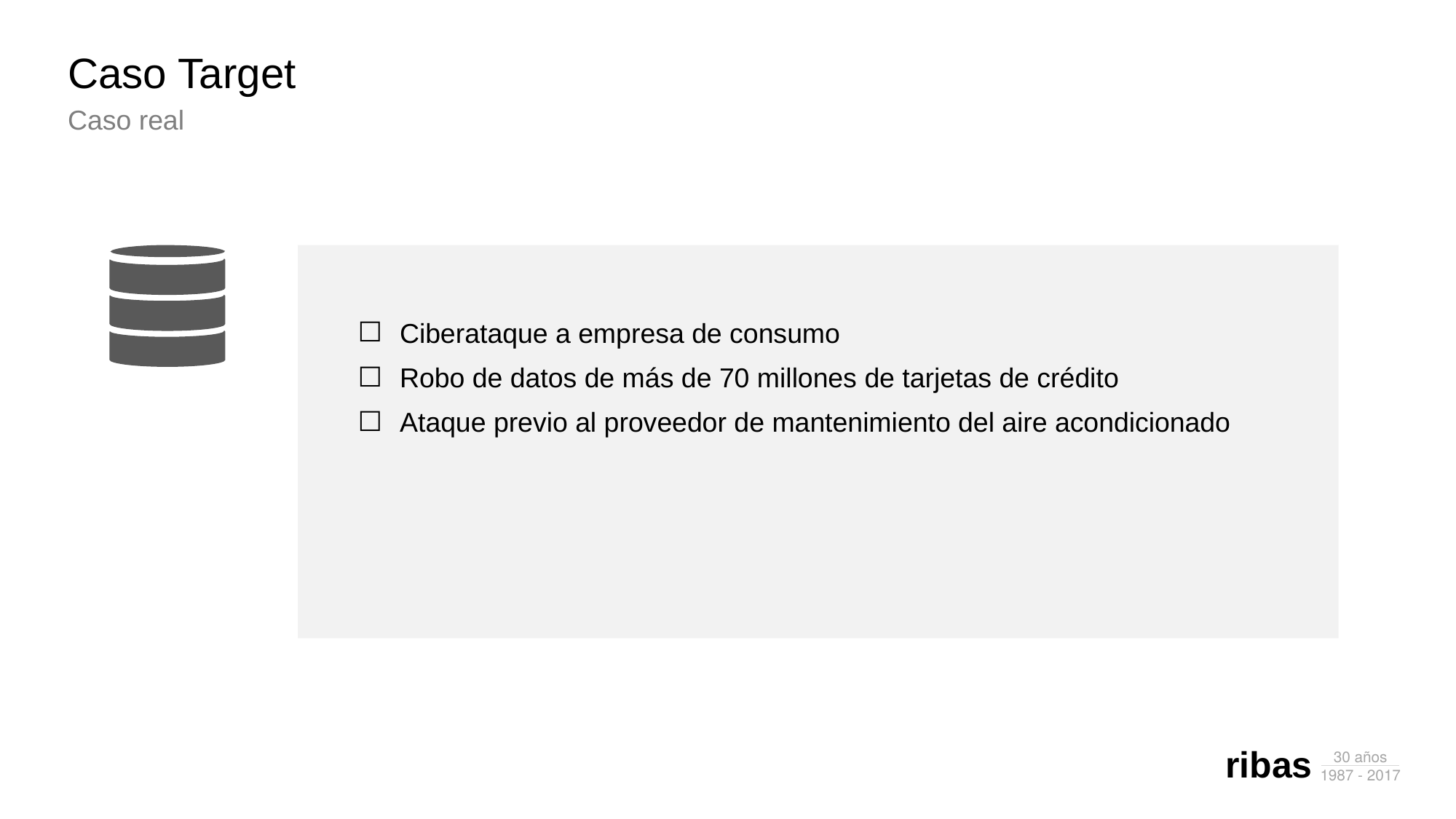

# Caso Target
Caso real

 Ciberataque a empresa de consumo
 Robo de datos de más de 70 millones de tarjetas de crédito
 Ataque previo al proveedor de mantenimiento del aire acondicionado